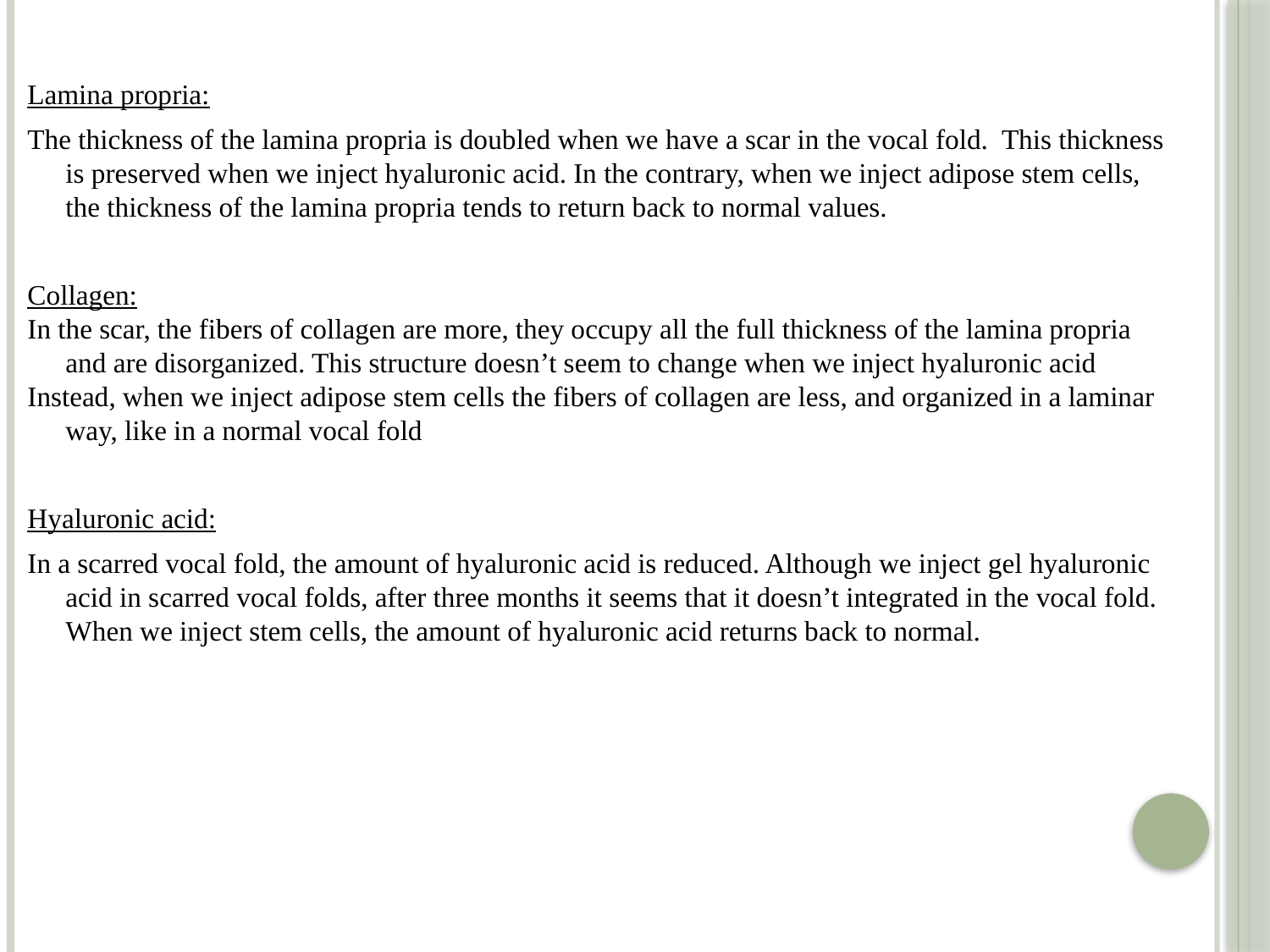

Lamina propria:
The thickness of the lamina propria is doubled when we have a scar in the vocal fold.  This thickness is preserved when we inject hyaluronic acid. In the contrary, when we inject adipose stem cells, the thickness of the lamina propria tends to return back to normal values.

Collagen:
In the scar, the fibers of collagen are more, they occupy all the full thickness of the lamina propria and are disorganized. This structure doesn’t seem to change when we inject hyaluronic acid
Instead, when we inject adipose stem cells the fibers of collagen are less, and organized in a laminar way, like in a normal vocal fold

Hyaluronic acid:
In a scarred vocal fold, the amount of hyaluronic acid is reduced. Although we inject gel hyaluronic acid in scarred vocal folds, after three months it seems that it doesn’t integrated in the vocal fold. When we inject stem cells, the amount of hyaluronic acid returns back to normal.